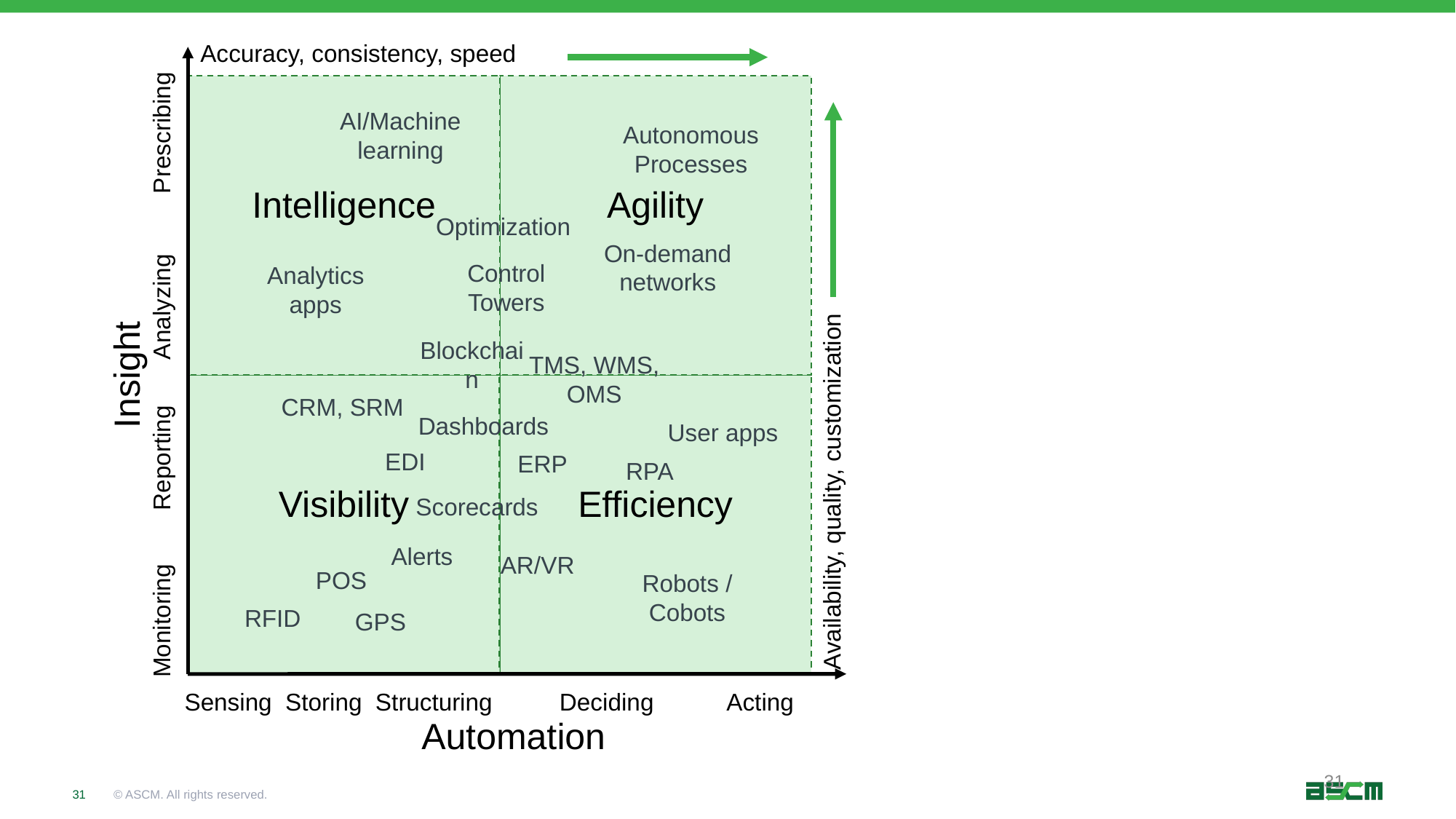

Accuracy, consistency, speed
Intelligence

Agility

Monitoring        Reporting       Analyzing         Prescribing

Insight
Visibility

Efficiency

Availability, quality, customization
Automation
AI/Machine learning
Autonomous Processes
Optimization
On-demand networks
Control Towers
Analytics apps
Blockchain
TMS, WMS,
OMS
CRM, SRM
Dashboards
User apps
EDI
ERP
RPA
Scorecards
Alerts
AR/VR
POS
Robots / Cobots
RFID
GPS
Sensing  Storing  Structuring          Deciding           Acting
31